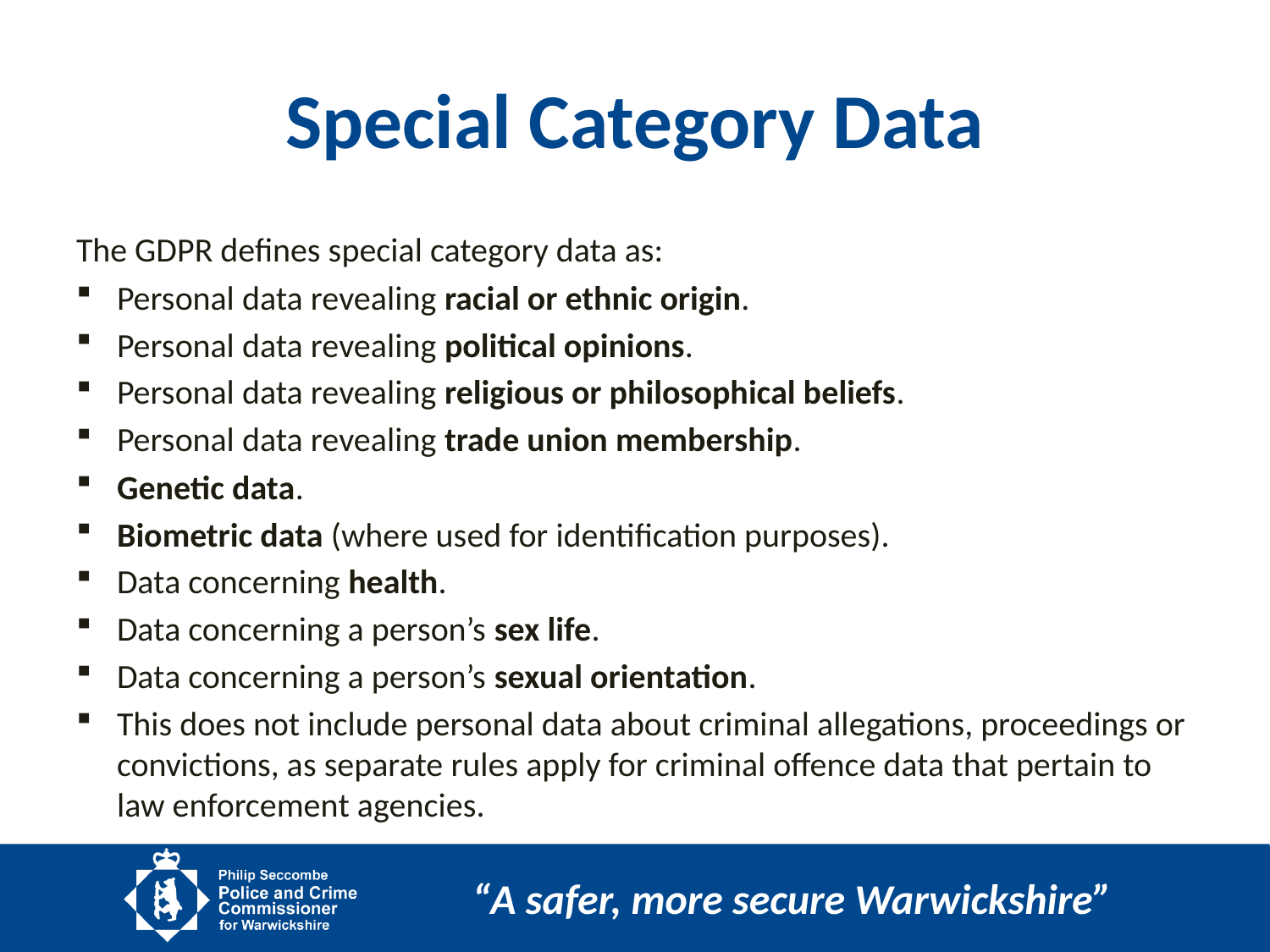

# Special Category Data
The GDPR defines special category data as:
Personal data revealing racial or ethnic origin.
Personal data revealing political opinions.
Personal data revealing religious or philosophical beliefs.
Personal data revealing trade union membership.
Genetic data.
Biometric data (where used for identification purposes).
Data concerning health.
Data concerning a person’s sex life.
Data concerning a person’s sexual orientation.
This does not include personal data about criminal allegations, proceedings or convictions, as separate rules apply for criminal offence data that pertain to law enforcement agencies.